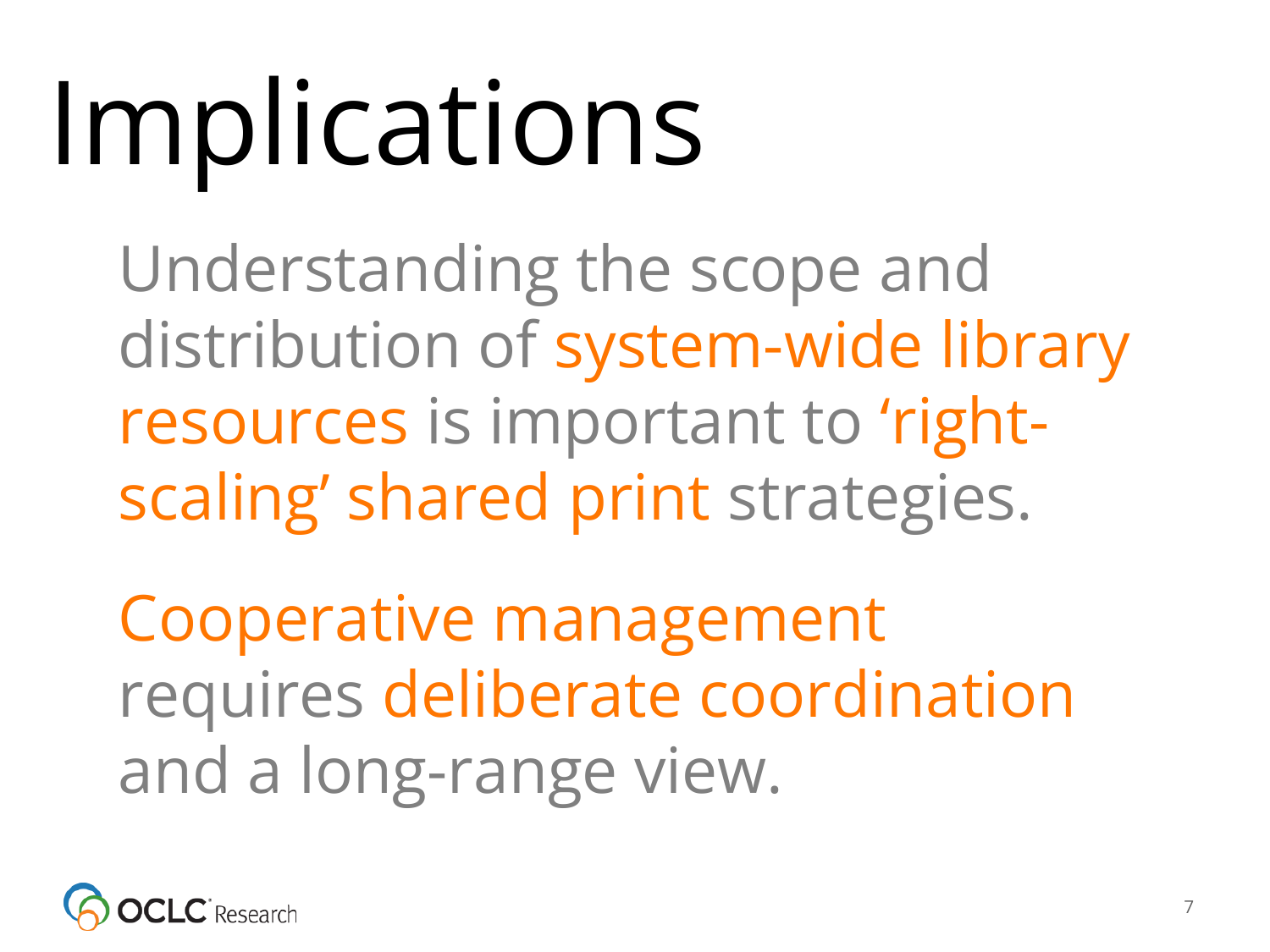

Implications
Understanding the scope and distribution of system-wide library resources is important to ‘right-scaling’ shared print strategies.

Cooperative management requires deliberate coordination and a long-range view.
7